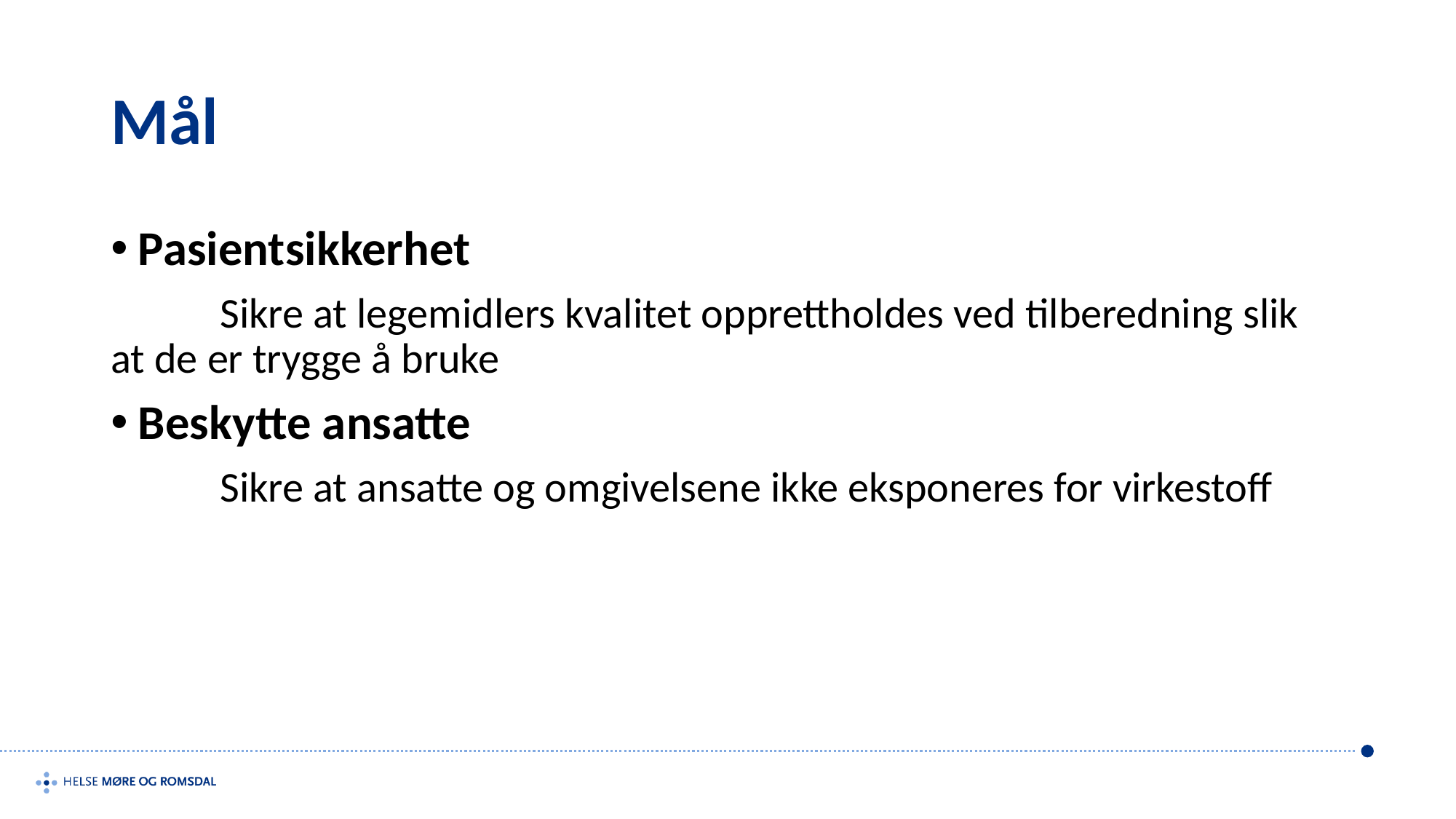

# Mål
Pasientsikkerhet
	Sikre at legemidlers kvalitet opprettholdes ved tilberedning slik 	at de er trygge å bruke
Beskytte ansatte
	Sikre at ansatte og omgivelsene ikke eksponeres for virkestoff